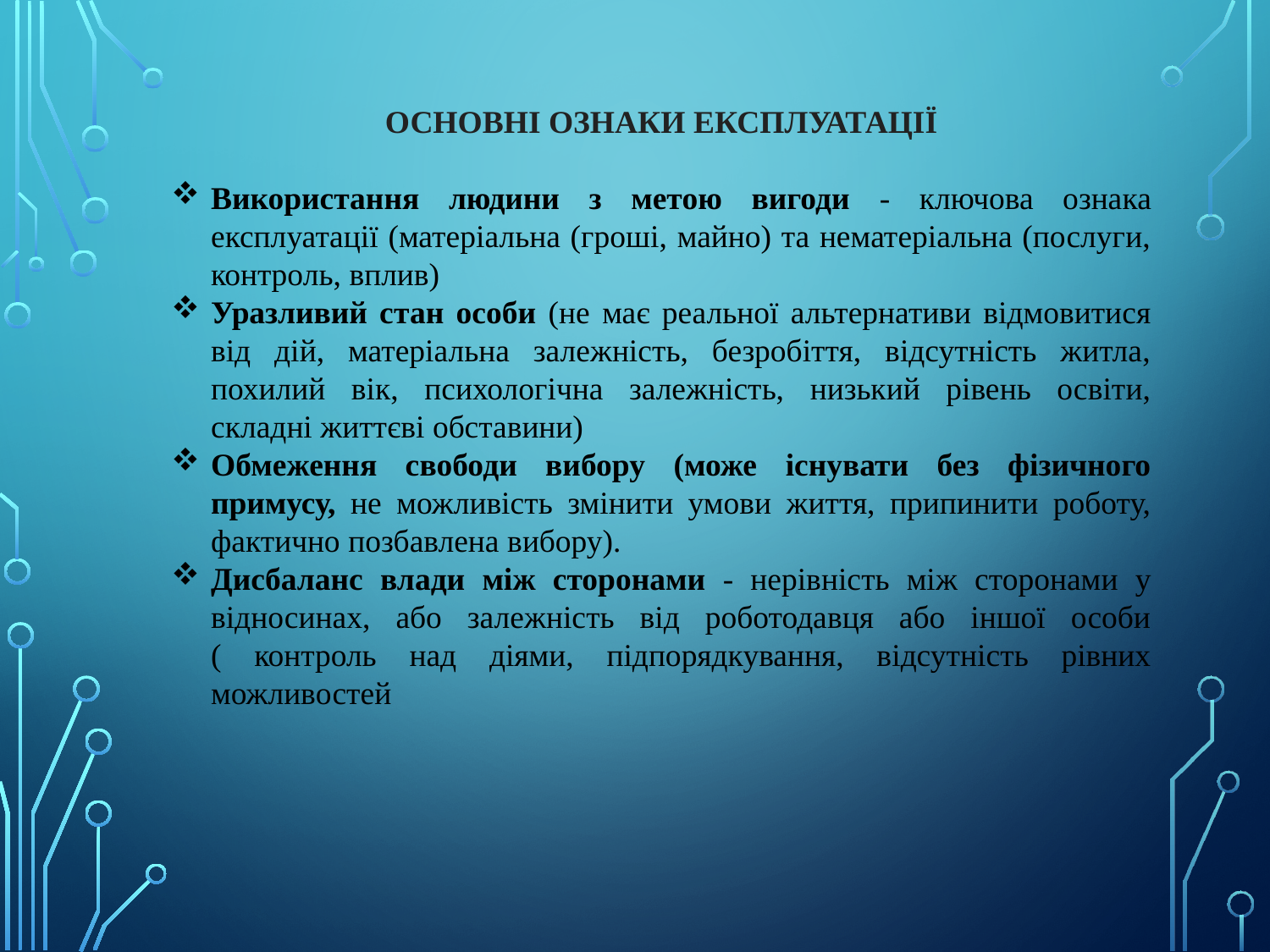

ОСНОВНІ ОЗНАКИ ЕКСПЛУАТАЦІЇ

Використання людини з метою вигоди - ключова ознака експлуатації (матеріальна (гроші, майно) та нематеріальна (послуги, контроль, вплив)
Уразливий стан особи (не має реальної альтернативи відмовитися від дій, матеріальна залежність, безробіття, відсутність житла, похилий вік, психологічна залежність, низький рівень освіти, складні життєві обставини)
Обмеження свободи вибору (може існувати без фізичного примусу, не можливість змінити умови життя, припинити роботу, фактично позбавлена вибору).
Дисбаланс влади між сторонами - нерівність між сторонами у відносинах, або залежність від роботодавця або іншої особи ( контроль над діями, підпорядкування, відсутність рівних можливостей